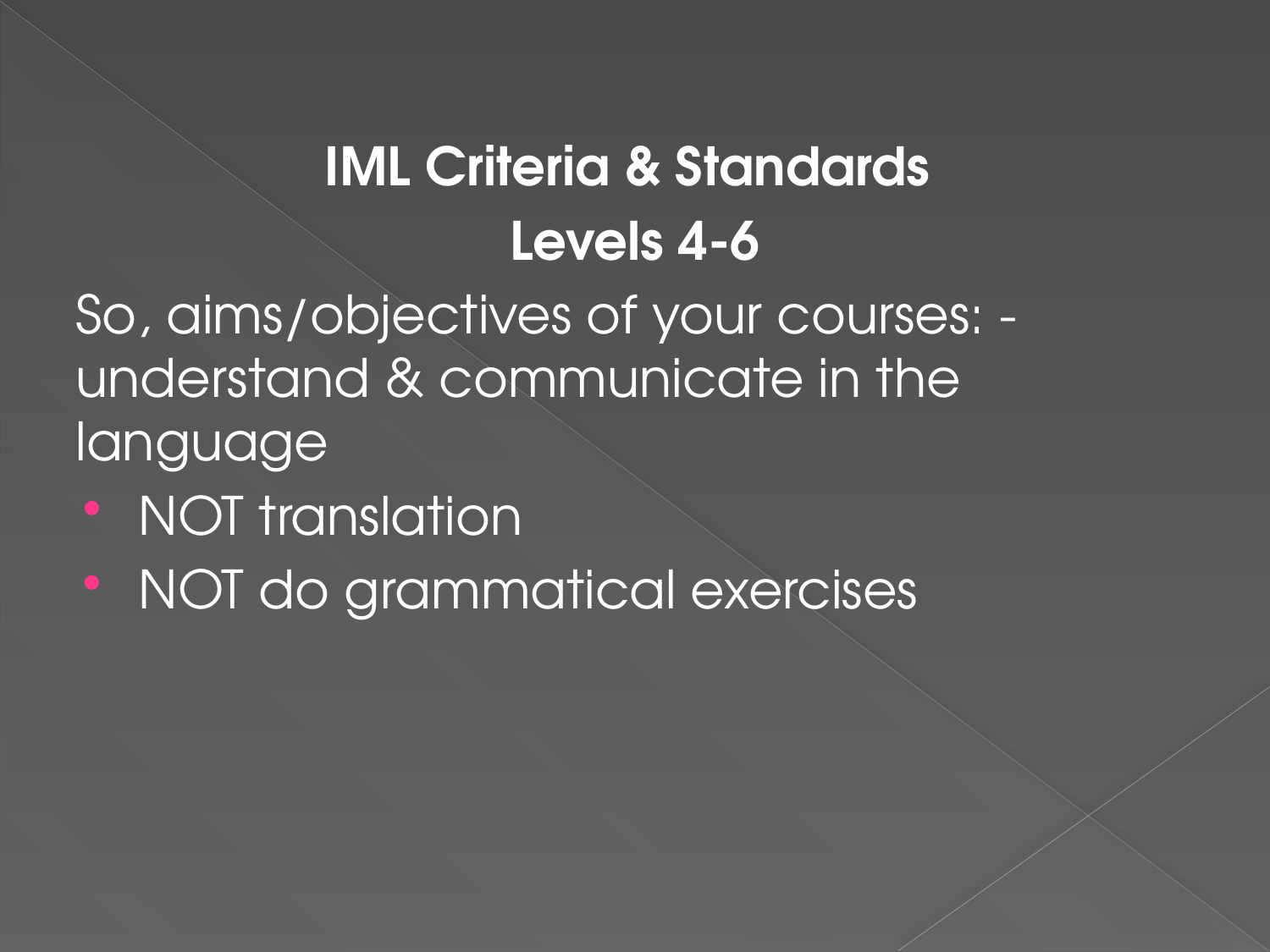

IML Criteria & Standards
Levels 4-6
So, aims/objectives of your courses: - understand & communicate in the language
NOT translation
NOT do grammatical exercises